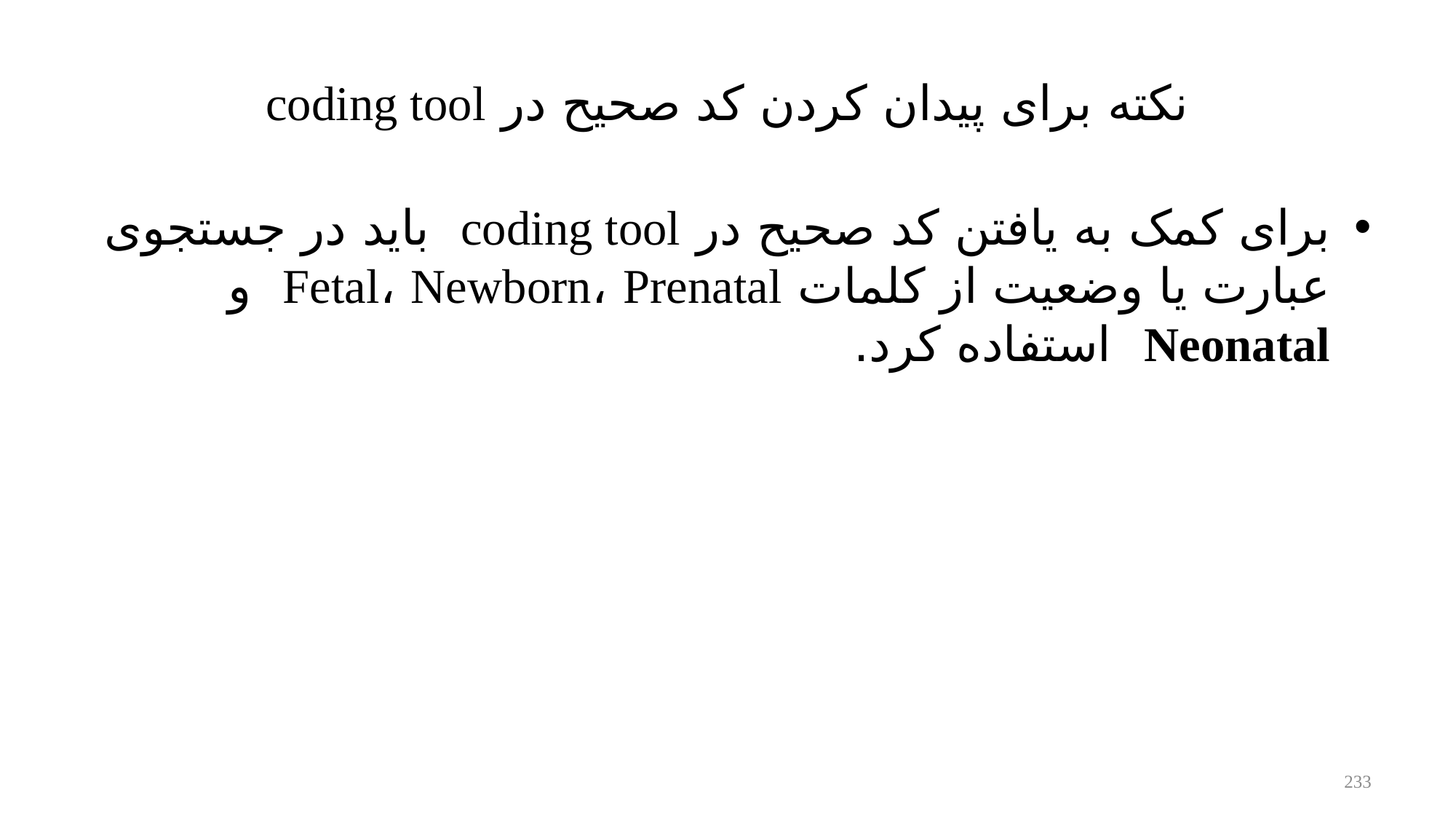

# نکته برای پیدان کردن کد صحیح در coding tool
برای کمک به یافتن کد صحیح در coding tool  باید در جستجوی عبارت یا وضعیت از کلمات Fetal، Newborn، Prenatal  و Neonatal  استفاده کرد.
233